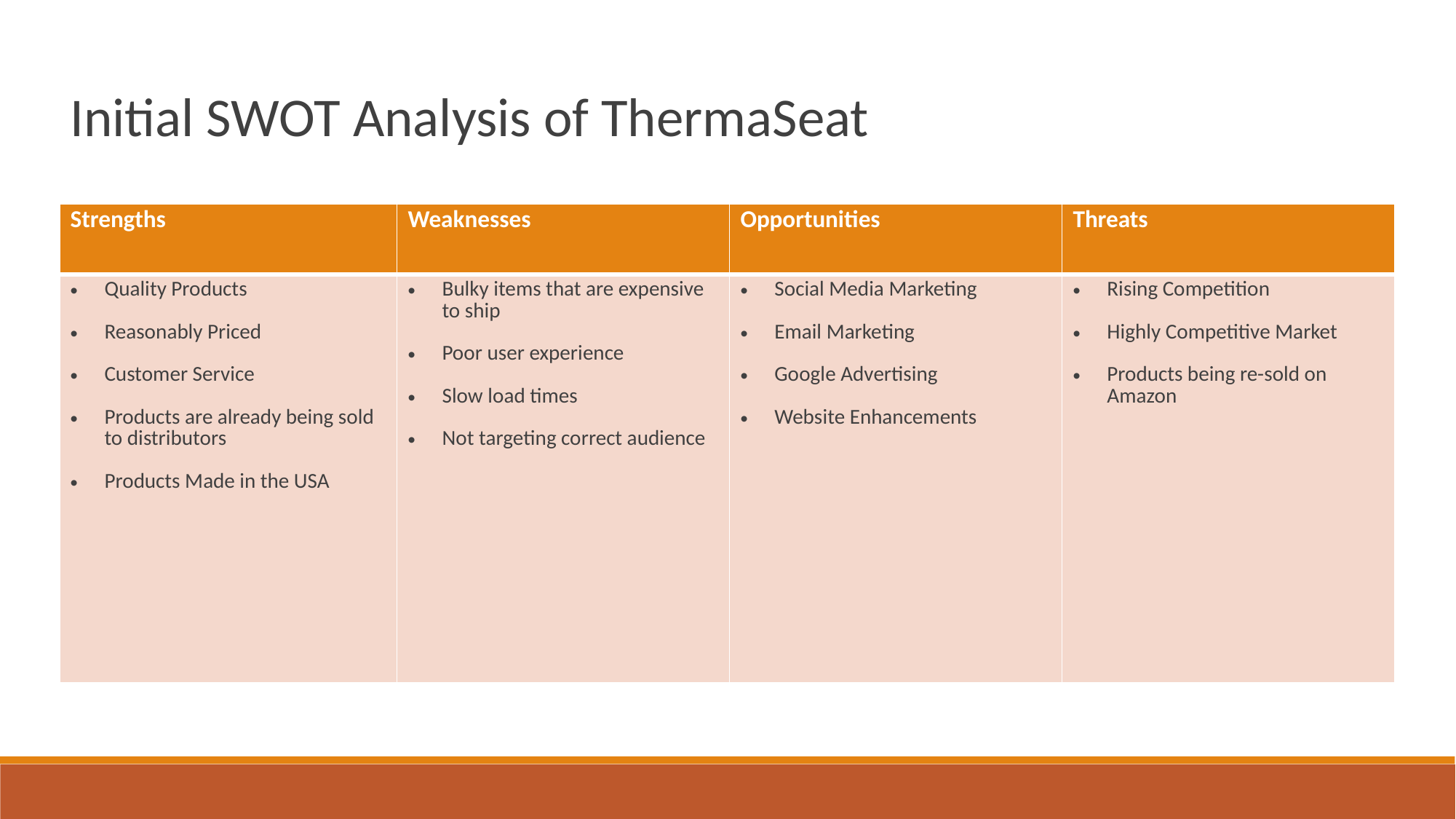

Initial SWOT Analysis of ThermaSeat
| Strengths | Weaknesses | Opportunities | Threats |
| --- | --- | --- | --- |
| Quality Products Reasonably Priced Customer Service Products are already being sold to distributors Products Made in the USA | Bulky items that are expensive to ship Poor user experience Slow load times Not targeting correct audience | Social Media Marketing Email Marketing Google Advertising Website Enhancements | Rising Competition Highly Competitive Market Products being re-sold on Amazon |